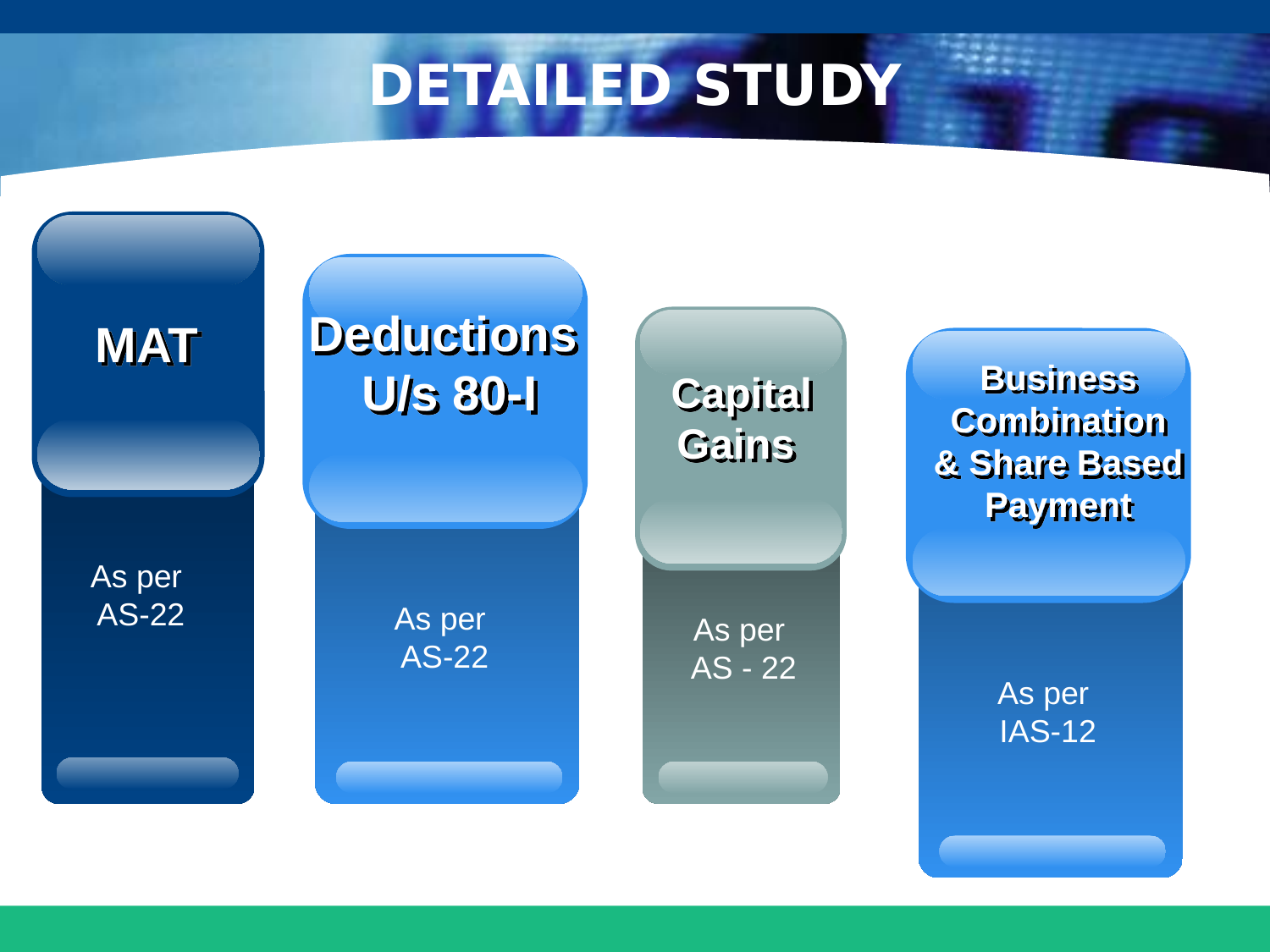

# DETAILED STUDY

MAT

As per
AS-22

Deductions
U/s 80-I

As per
AS-22

Capital
Gains

As per
AS - 22

Business Combination
& Share Based Payment

As per
IAS-12